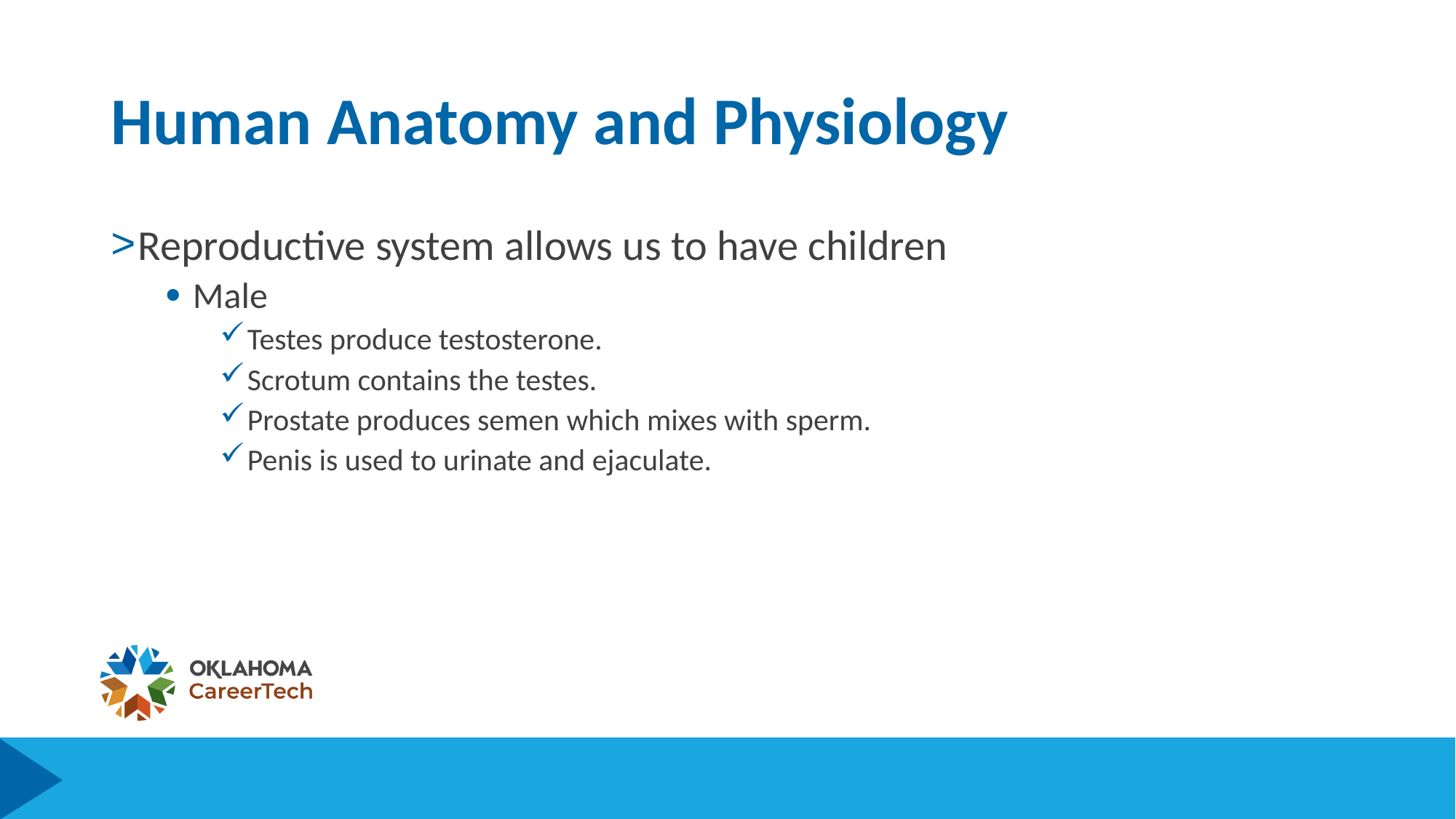

# Human Anatomy and Physiology
Reproductive system allows us to have children
Male
Testes produce testosterone.
Scrotum contains the testes.
Prostate produces semen which mixes with sperm.
Penis is used to urinate and ejaculate.